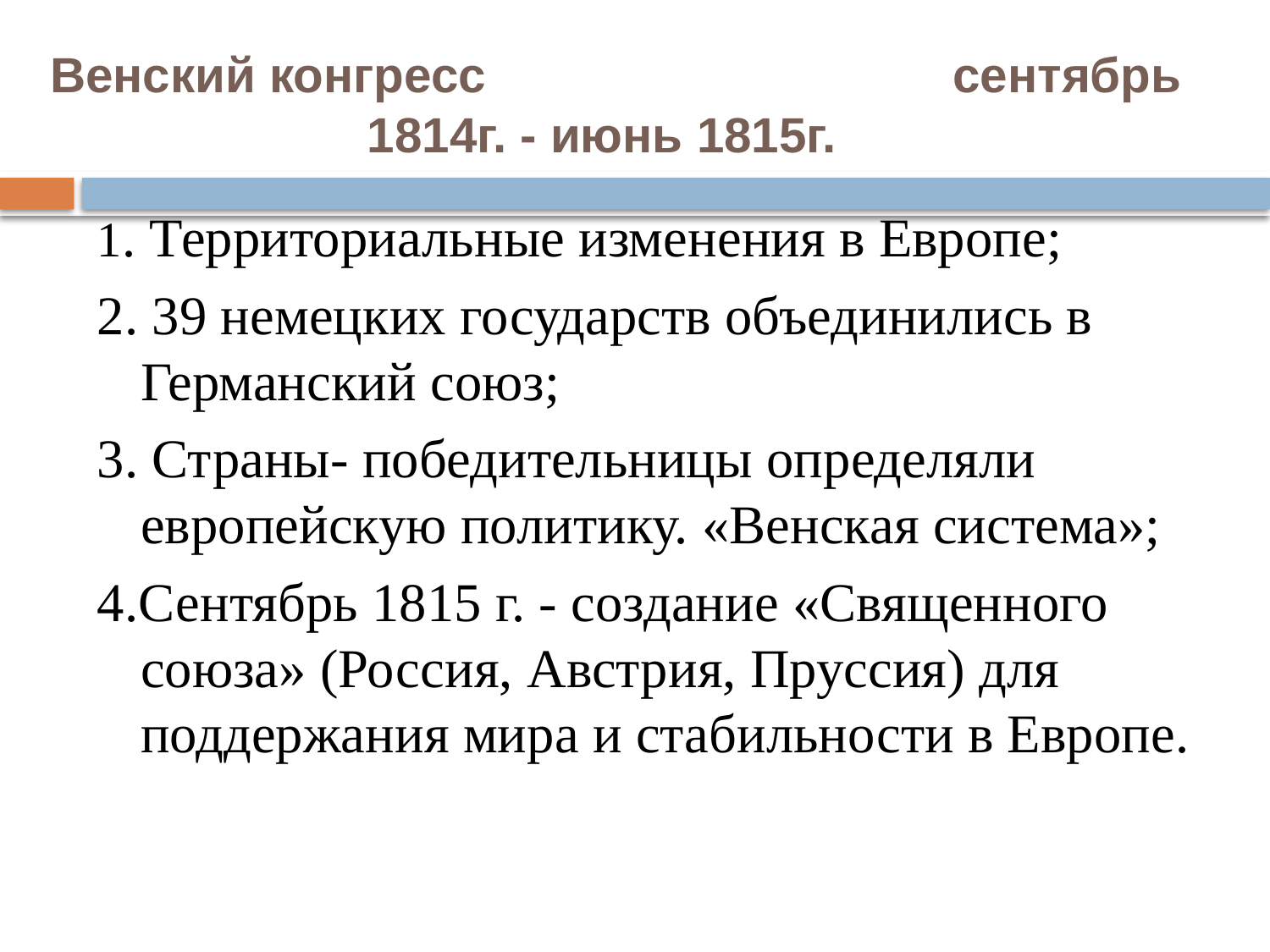

# Венский конгресс                                  сентябрь 1814г. - июнь 1815г.
1. Территориальные изменения в Европе;
2. 39 немецких государств объединились в Германский союз;
3. Страны- победительницы определяли европейскую политику. «Венская система»;
4.Сентябрь 1815 г. - создание «Священного союза» (Россия, Австрия, Пруссия) для поддержания мира и стабильности в Европе.